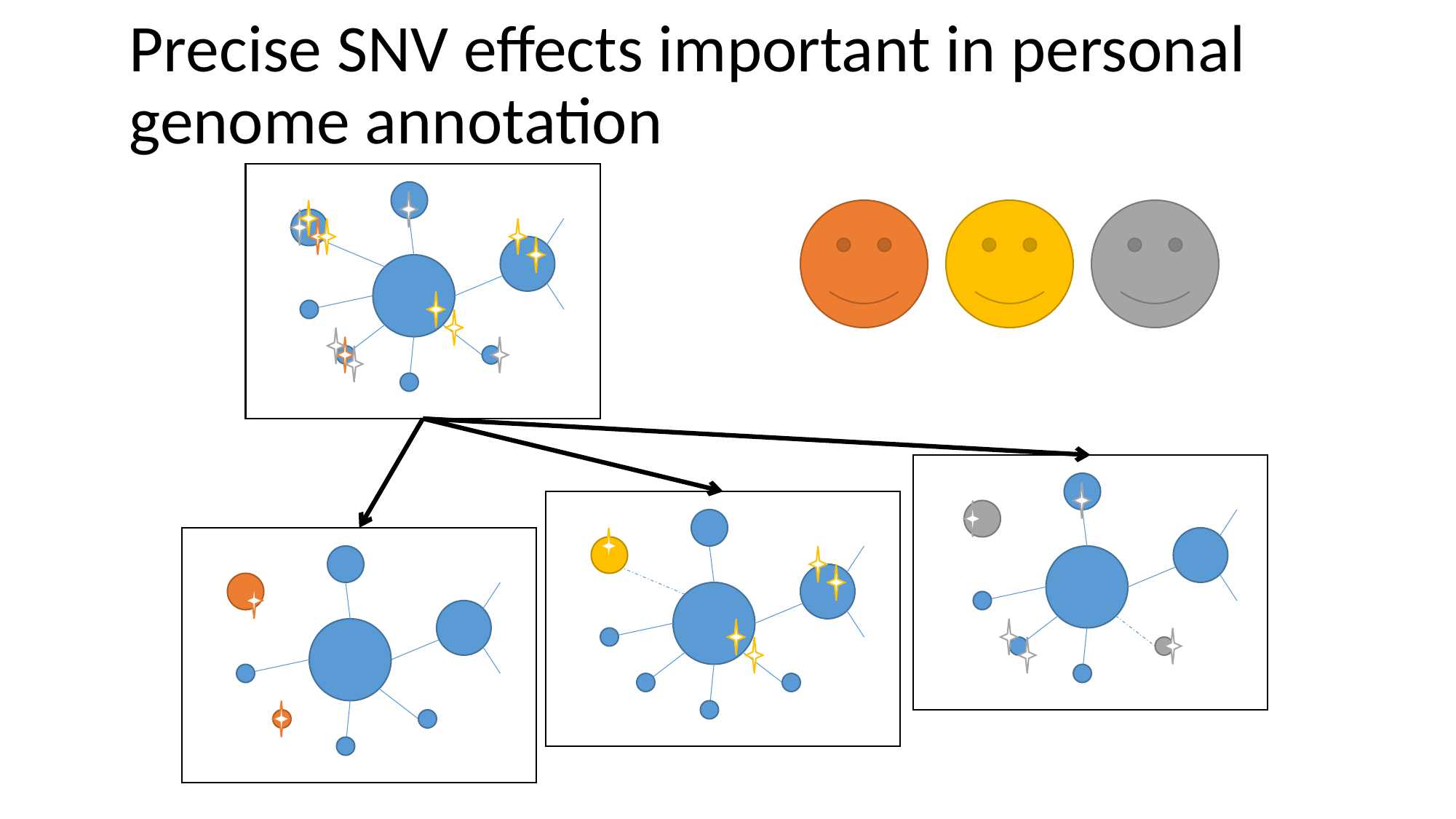

Precise SNV effects important in personal genome annotation